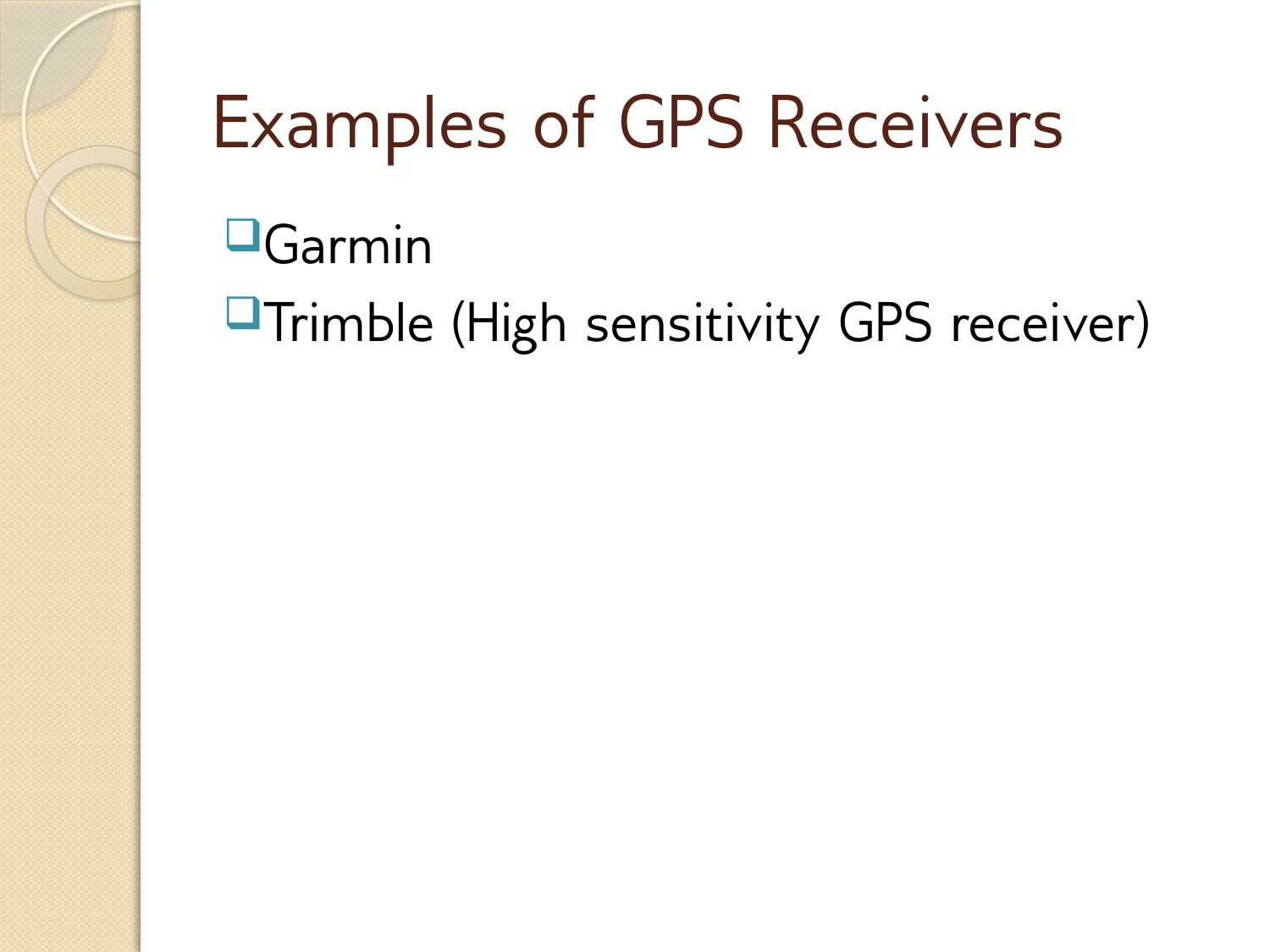

# Examples of GPS Receivers
Garmin
Trimble (High sensitivity GPS receiver)